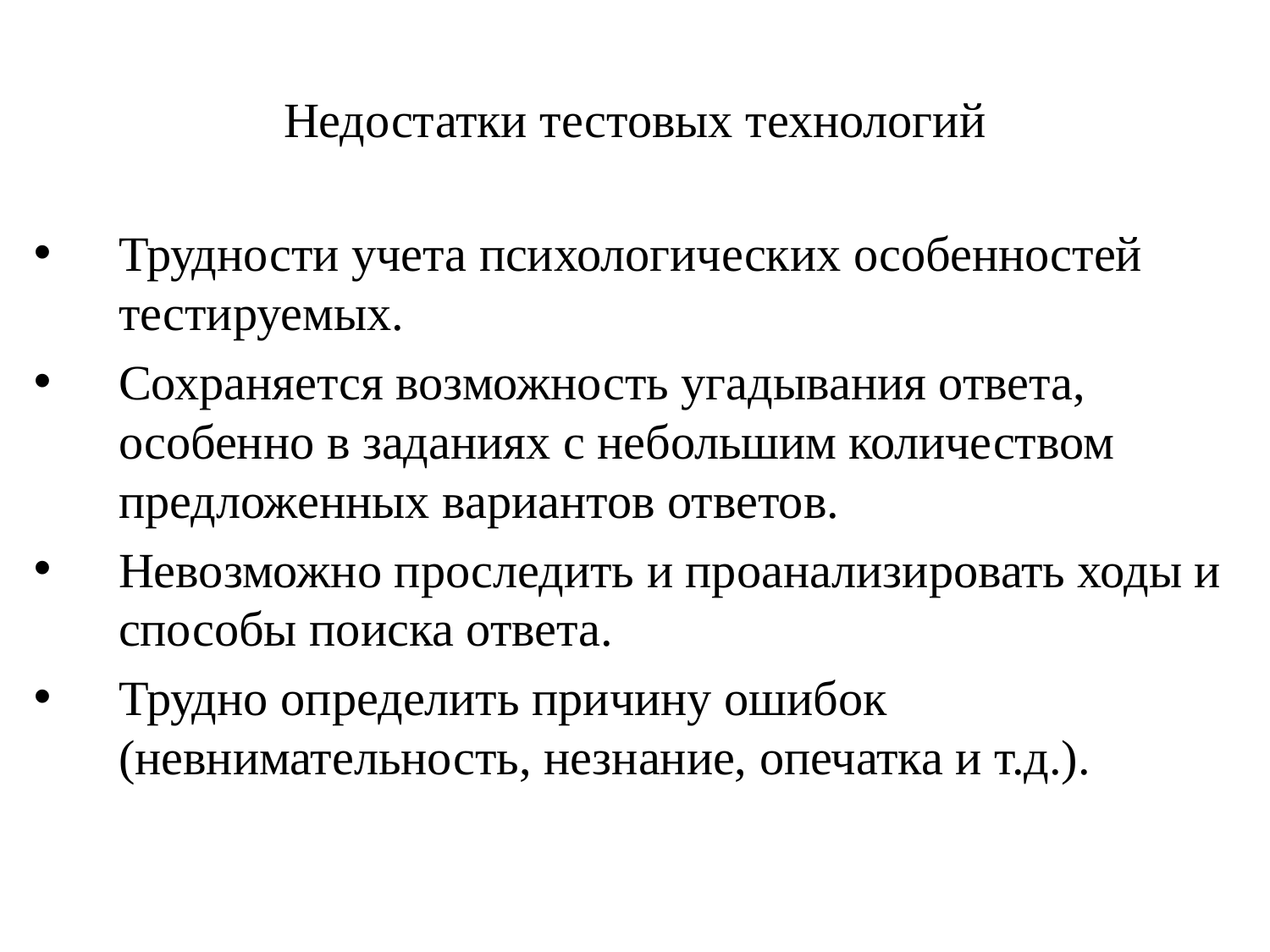

# Недостатки тестовых технологий
Трудности учета психологических особенностей тестируемых.
Сохраняется возможность угадывания ответа, особенно в заданиях с небольшим количеством предложенных вариантов ответов.
Невозможно проследить и проанализировать ходы и способы поиска ответа.
Трудно определить причину ошибок (невнимательность, незнание, опечатка и т.д.).